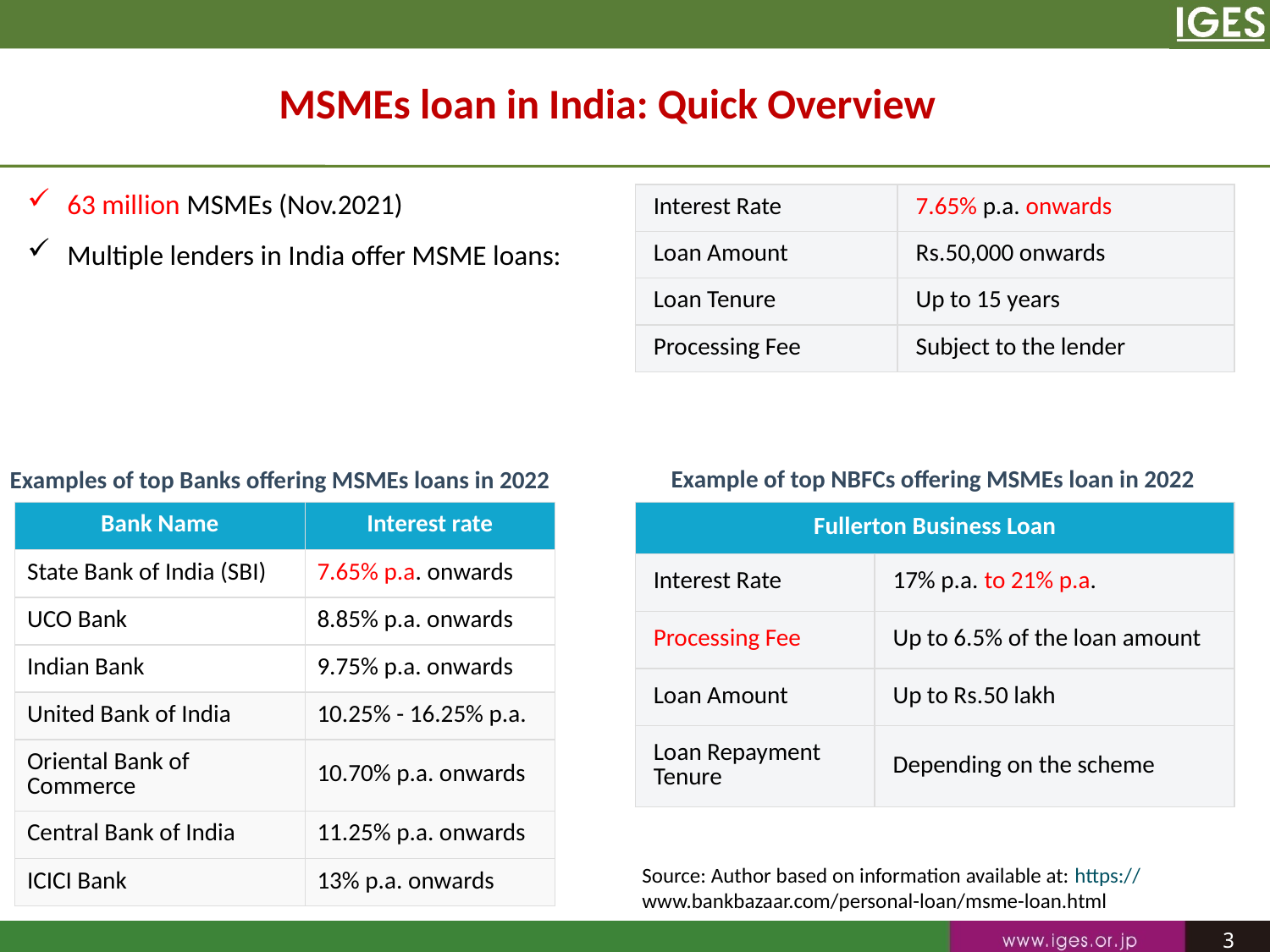

# MSMEs loan in India: Quick Overview
63 million MSMEs (Nov.2021)
Multiple lenders in India offer MSME loans:
| Interest Rate | 7.65% p.a. onwards |
| --- | --- |
| Loan Amount | Rs.50,000 onwards |
| Loan Tenure | Up to 15 years |
| Processing Fee | Subject to the lender |
Example of top NBFCs offering MSMEs loan in 2022
Examples of top Banks offering MSMEs loans in 2022
| Bank Name | Interest rate |
| --- | --- |
| State Bank of India (SBI) | 7.65% p.a. onwards |
| UCO Bank | 8.85% p.a. onwards |
| Indian Bank | 9.75% p.a. onwards |
| United Bank of India | 10.25% - 16.25% p.a. |
| Oriental Bank of Commerce | 10.70% p.a. onwards |
| Central Bank of India | 11.25% p.a. onwards |
| ICICI Bank | 13% p.a. onwards |
| Fullerton Business Loan |  |
| --- | --- |
| Interest Rate | 17% p.a. to 21% p.a. |
| Processing Fee | Up to 6.5% of the loan amount |
| Loan Amount | Up to Rs.50 lakh |
| Loan Repayment Tenure | Depending on the scheme |
Source: Author based on information available at: https://www.bankbazaar.com/personal-loan/msme-loan.html